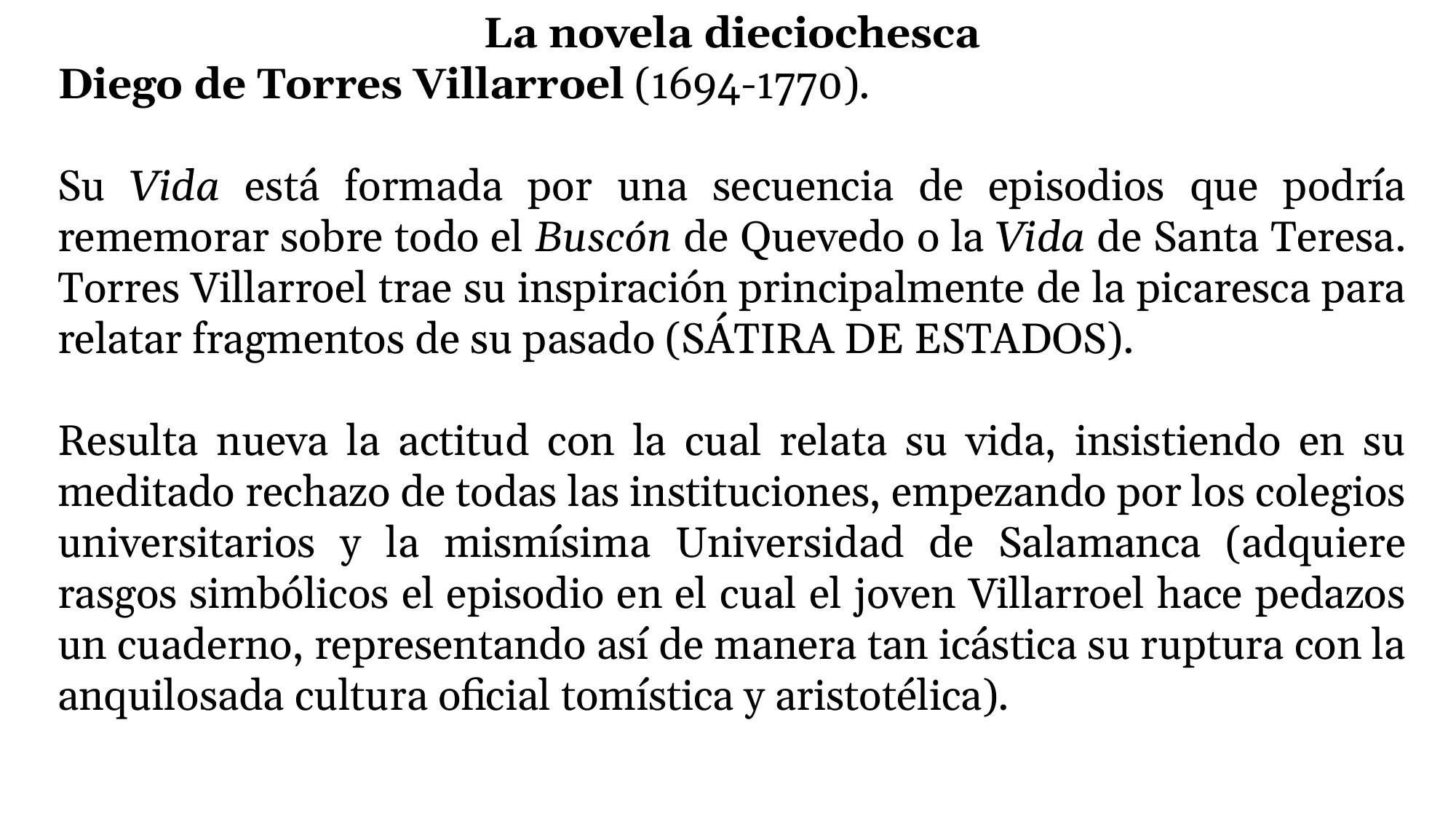

La novela dieciochesca
Diego de Torres Villarroel (1694-1770).

Su Vida está formada por una secuencia de episodios que podría rememorar sobre todo el Buscón de Quevedo o la Vida de Santa Teresa. Torres Villarroel trae su inspiración principalmente de la picaresca para relatar fragmentos de su pasado (SÁTIRA DE ESTADOS).

Resulta nueva la actitud con la cual relata su vida, insistiendo en su meditado rechazo de todas las instituciones, empezando por los colegios universitarios y la mismísima Universidad de Salamanca (adquiere rasgos simbólicos el episodio en el cual el joven Villarroel hace pedazos un cuaderno, representando así de manera tan icástica su ruptura con la anquilosada cultura oficial tomística y aristotélica).